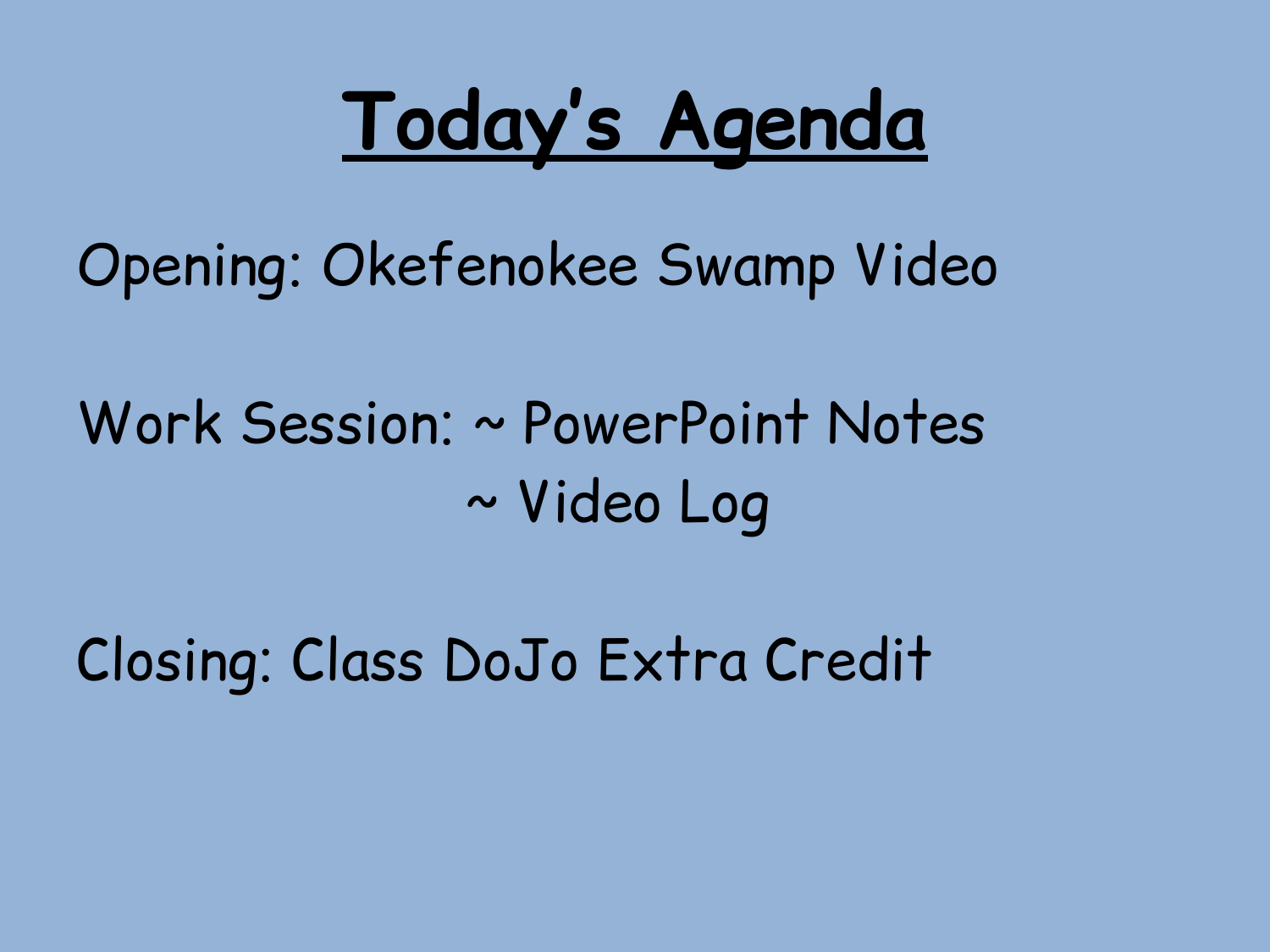

# Today’s Agenda
Opening: Okefenokee Swamp Video

Work Session: ~ PowerPoint Notes
                       ~ Video Log

Closing: Class DoJo Extra Credit